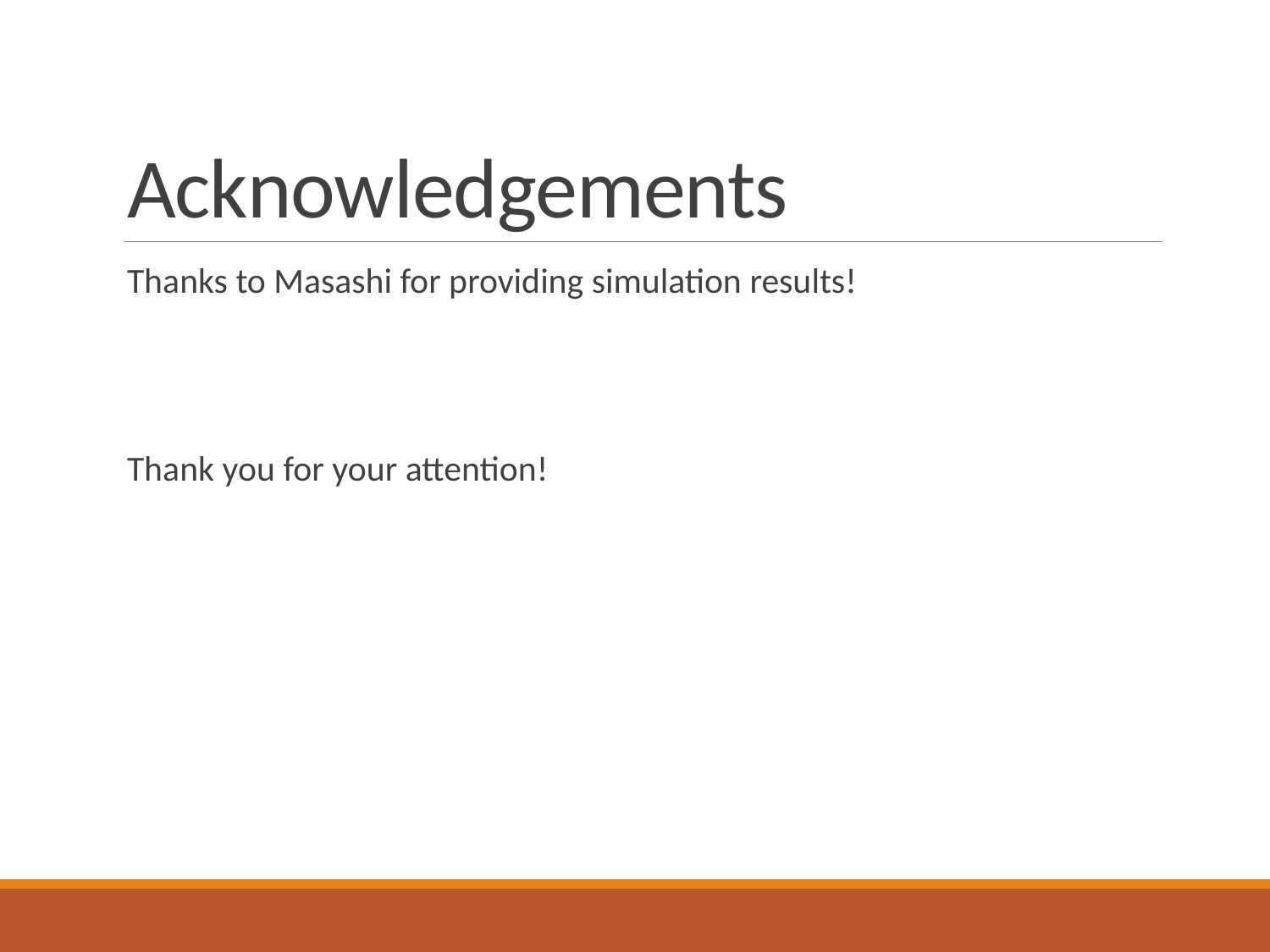

# Acknowledgements
Thanks to Masashi for providing simulation results!

Thank you for your attention!